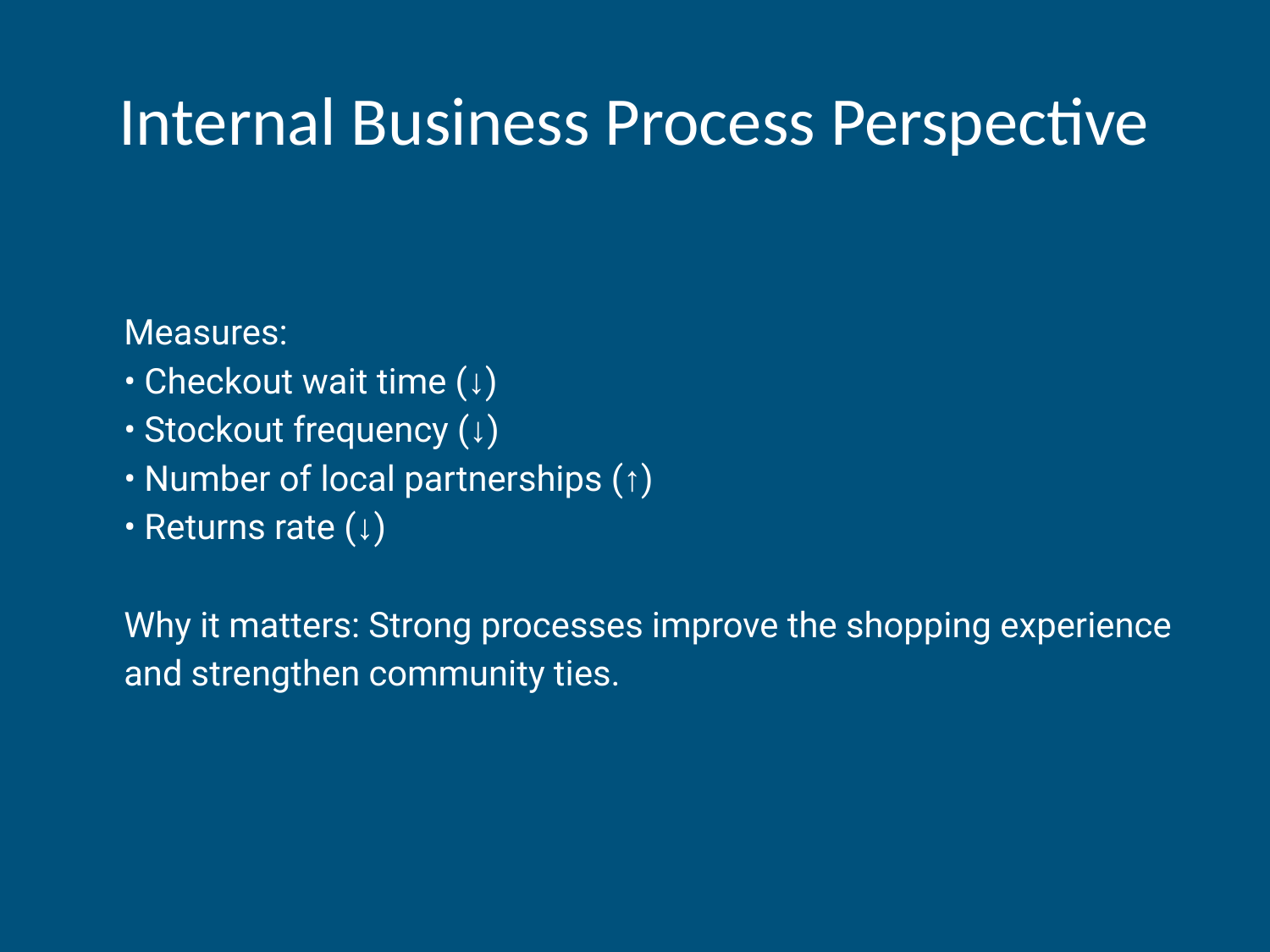

# Internal Business Process Perspective

Measures:
• Checkout wait time (↓)
• Stockout frequency (↓)
• Number of local partnerships (↑)
• Returns rate (↓)
Why it matters: Strong processes improve the shopping experience and strengthen community ties.